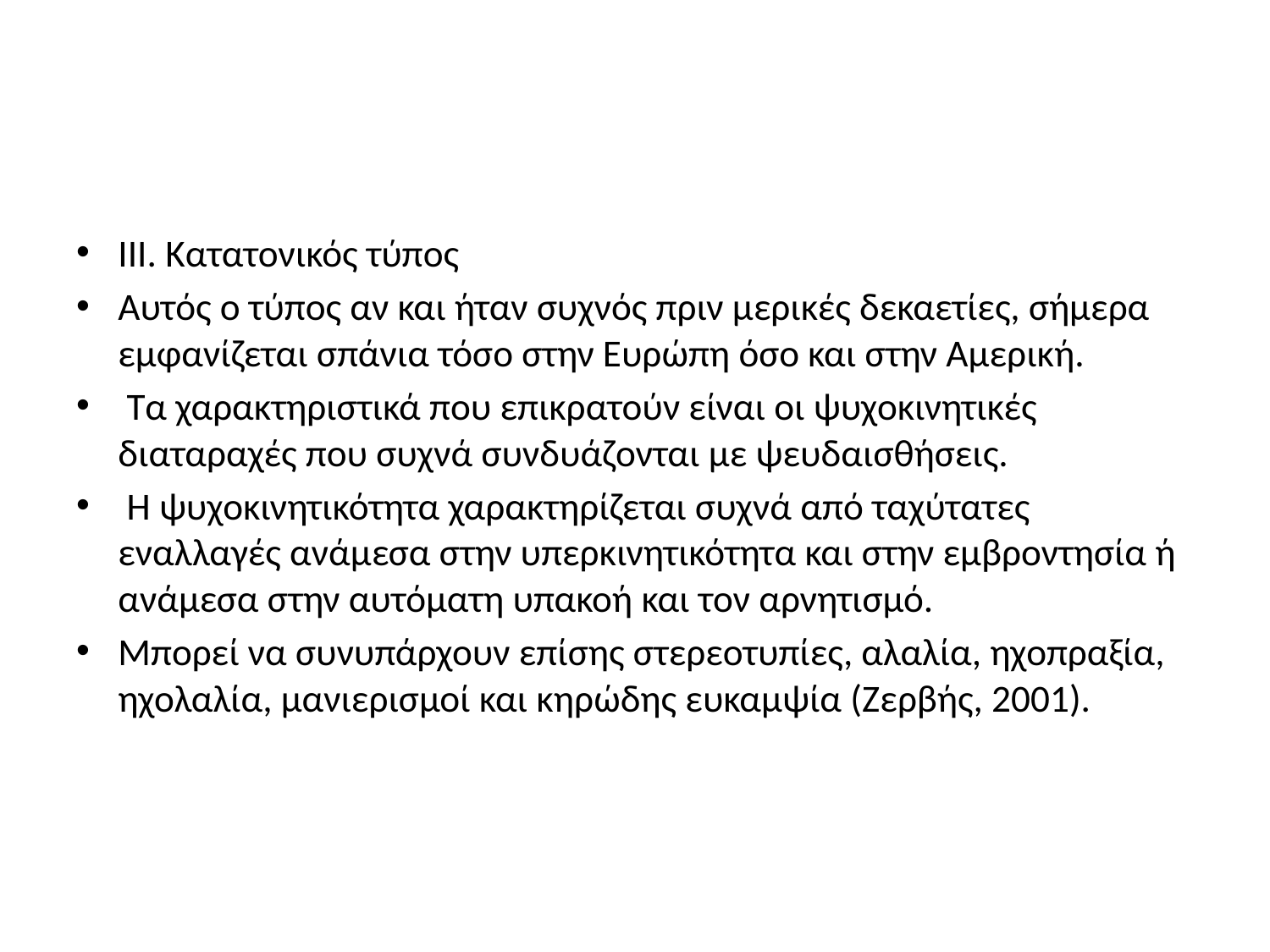

#
ΙΙΙ. Κατατονικός τύπος
Αυτός ο τύπος αν και ήταν συχνός πριν μερικές δεκαετίες, σήμερα εμφανίζεται σπάνια τόσο στην Ευρώπη όσο και στην Αμερική.
 Τα χαρακτηριστικά που επικρατούν είναι οι ψυχοκινητικές διαταραχές που συχνά συνδυάζονται με ψευδαισθήσεις.
 Η ψυχοκινητικότητα χαρακτηρίζεται συχνά από ταχύτατες εναλλαγές ανάμεσα στην υπερκινητικότητα και στην εμβροντησία ή ανάμεσα στην αυτόματη υπακοή και τον αρνητισμό.
Μπορεί να συνυπάρχουν επίσης στερεοτυπίες, αλαλία, ηχοπραξία, ηχολαλία, μανιερισμοί και κηρώδης ευκαμψία (Ζερβής, 2001).